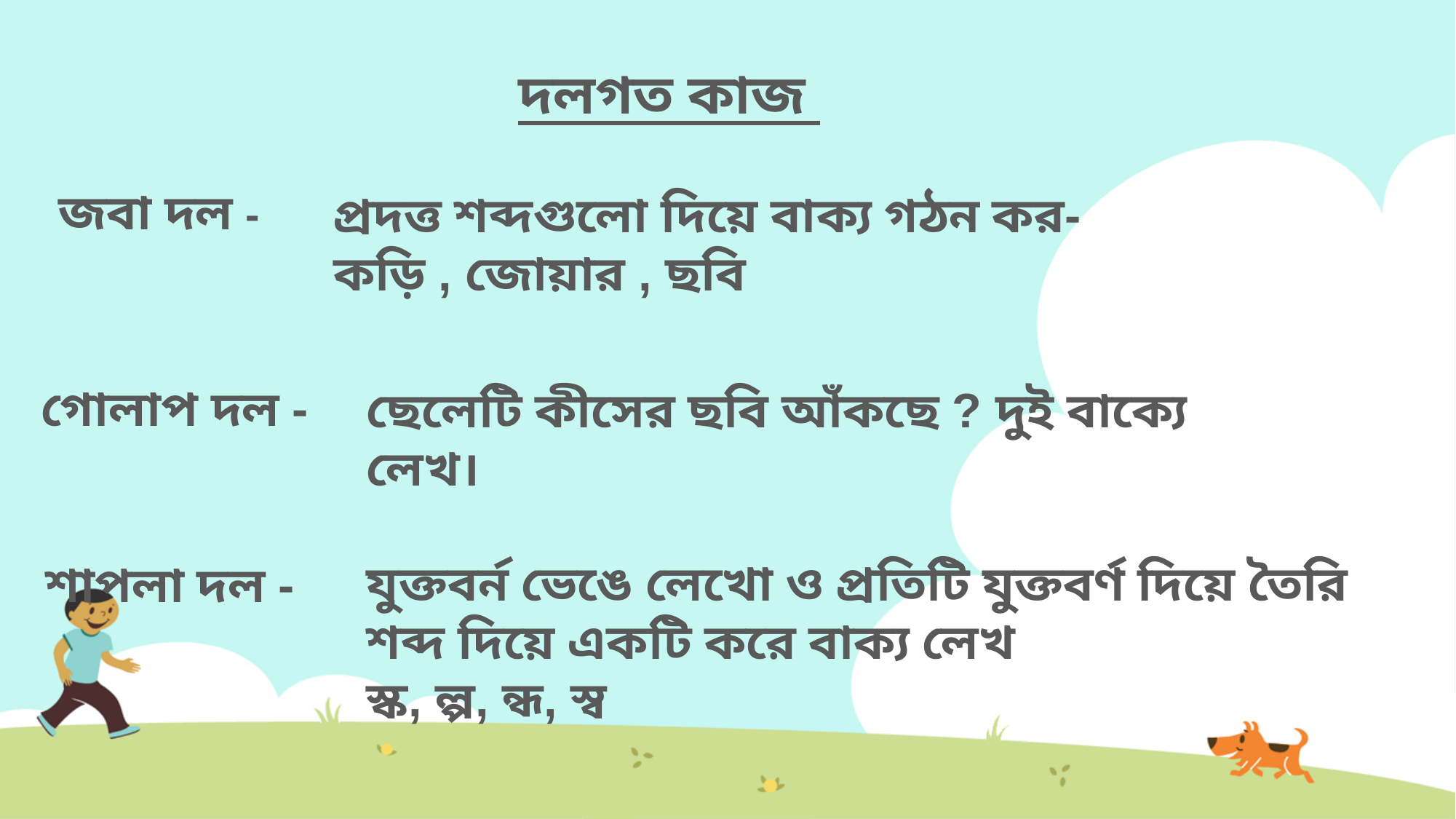

দলগত কাজ
জবা দল -
প্রদত্ত শব্দগুলো দিয়ে বাক্য গঠন কর-
কড়ি , জোয়ার , ছবি
গোলাপ দল -
ছেলেটি কীসের ছবি আঁকছে ? দুই বাক্যে লেখ।
যুক্তবর্ন ভেঙে লেখো ও প্রতিটি যুক্তবর্ণ দিয়ে তৈরি শব্দ দিয়ে একটি করে বাক্য লেখ
স্ক, ল্প, ন্ধ, স্ব
শাপলা দল -